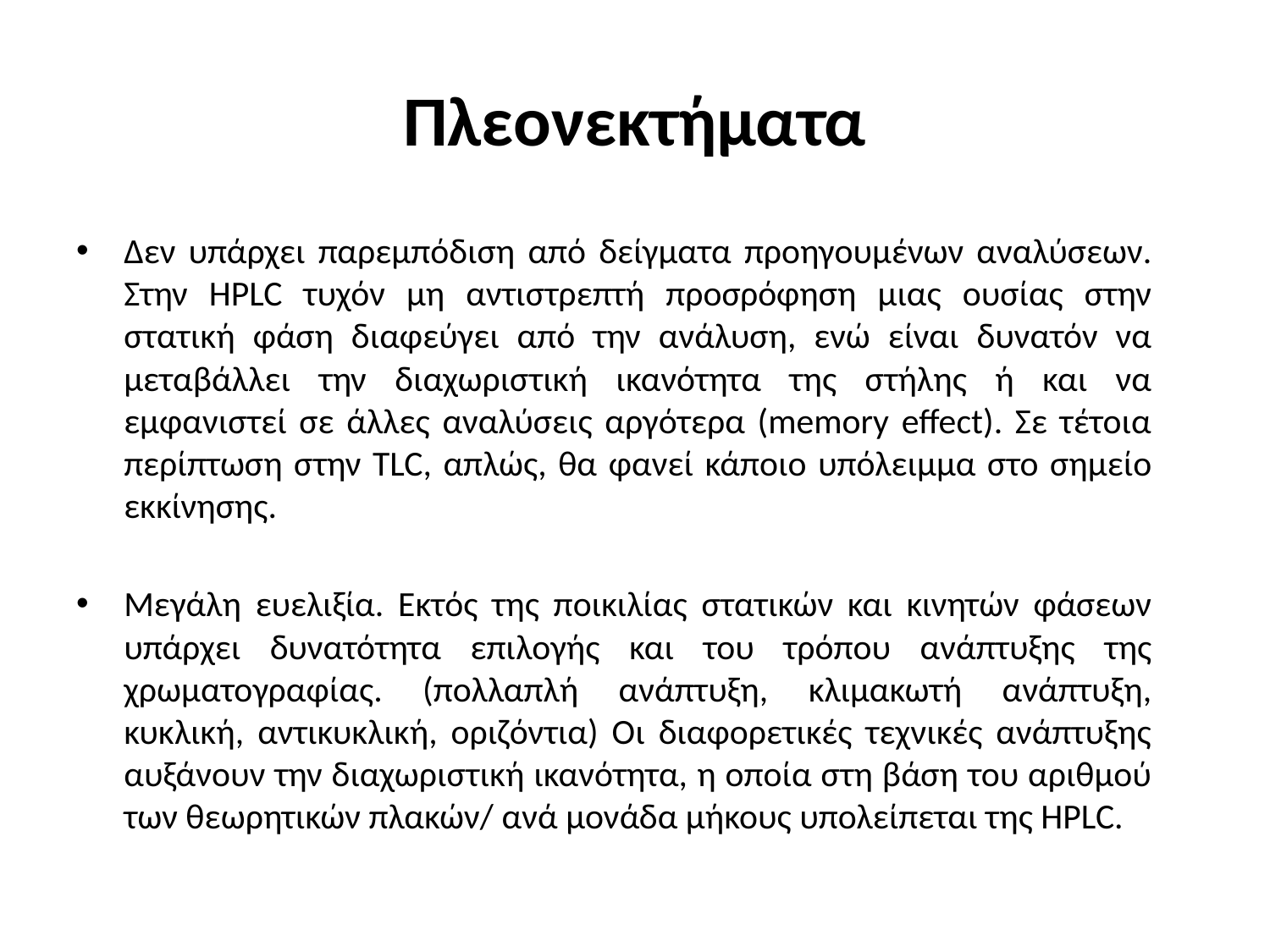

# Πλεονεκτήματα
Δεν υπάρχει παρεμπόδιση από δείγματα προηγουμένων αναλύσεων. Στην HPLC τυχόν μη αντιστρεπτή προσρόφηση μιας ουσίας στην στατική φάση διαφεύγει από την ανάλυση, ενώ είναι δυνατόν να μεταβάλλει την διαχωριστική ικανότητα της στήλης ή και να εμφανιστεί σε άλλες αναλύσεις αργότερα (memory effect). Σε τέτοια περίπτωση στην TLC, απλώς, θα φανεί κάποιο υπόλειμμα στο σημείο εκκίνησης.

Μεγάλη ευελιξία. Εκτός της ποικιλίας στατικών και κινητών φάσεων υπάρχει δυνατότητα επιλογής και του τρόπου ανάπτυξης της χρωματογραφίας. (πολλαπλή ανάπτυξη, κλιμακωτή ανάπτυξη, κυκλική, αντικυκλική, οριζόντια) Οι διαφορετικές τεχνικές ανάπτυξης αυξάνουν την διαχωριστική ικανότητα, η οποία στη βάση του αριθμού των θεωρητικών πλακών/ ανά μονάδα μήκους υπολείπεται της HPLC.